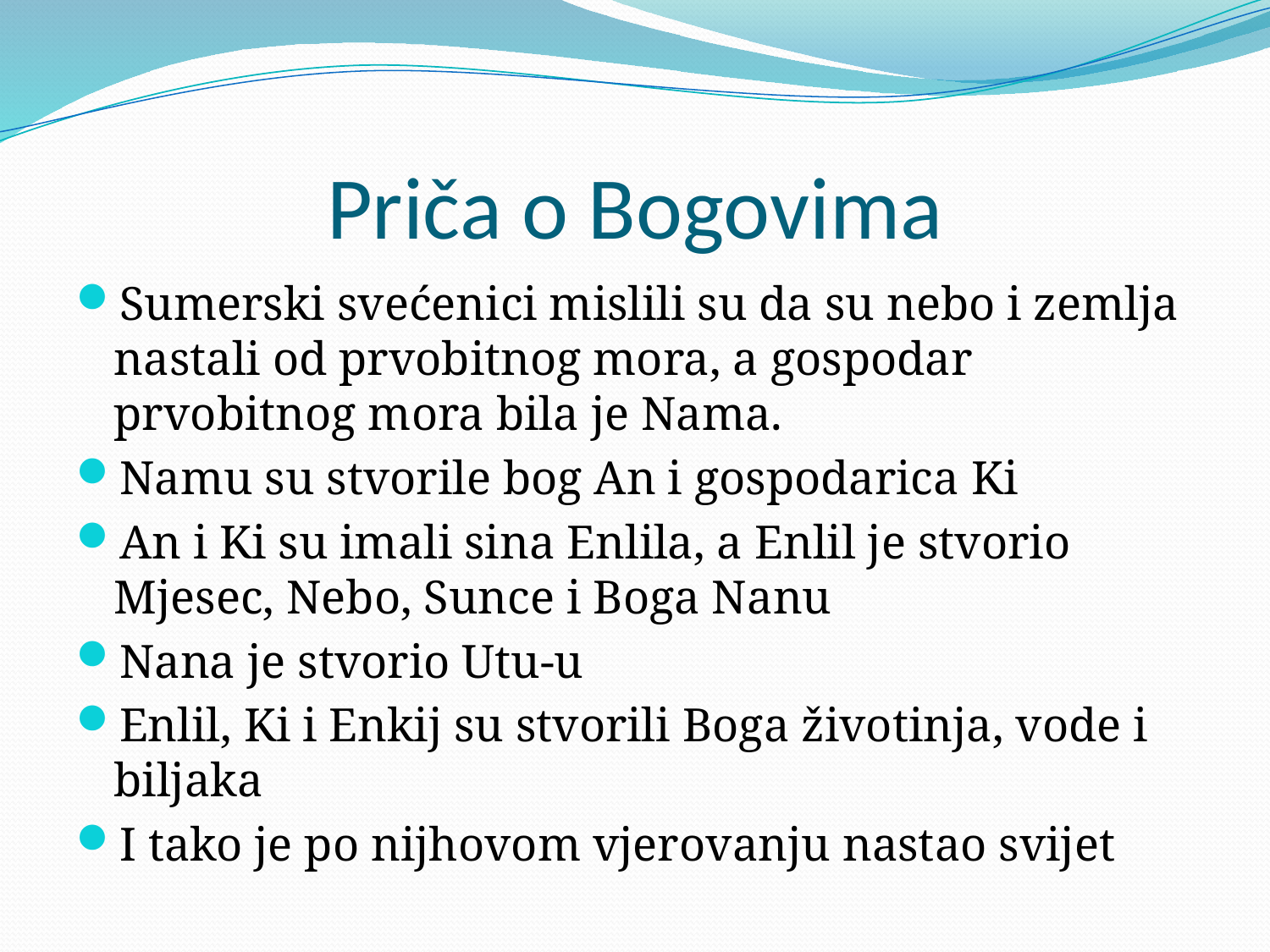

# Priča o Bogovima
Sumerski svećenici mislili su da su nebo i zemlja nastali od prvobitnog mora, a gospodar prvobitnog mora bila je Nama.
Namu su stvorile bog An i gospodarica Ki
An i Ki su imali sina Enlila, a Enlil je stvorio Mjesec, Nebo, Sunce i Boga Nanu
Nana je stvorio Utu-u
Enlil, Ki i Enkij su stvorili Boga životinja, vode i biljaka
I tako je po nijhovom vjerovanju nastao svijet